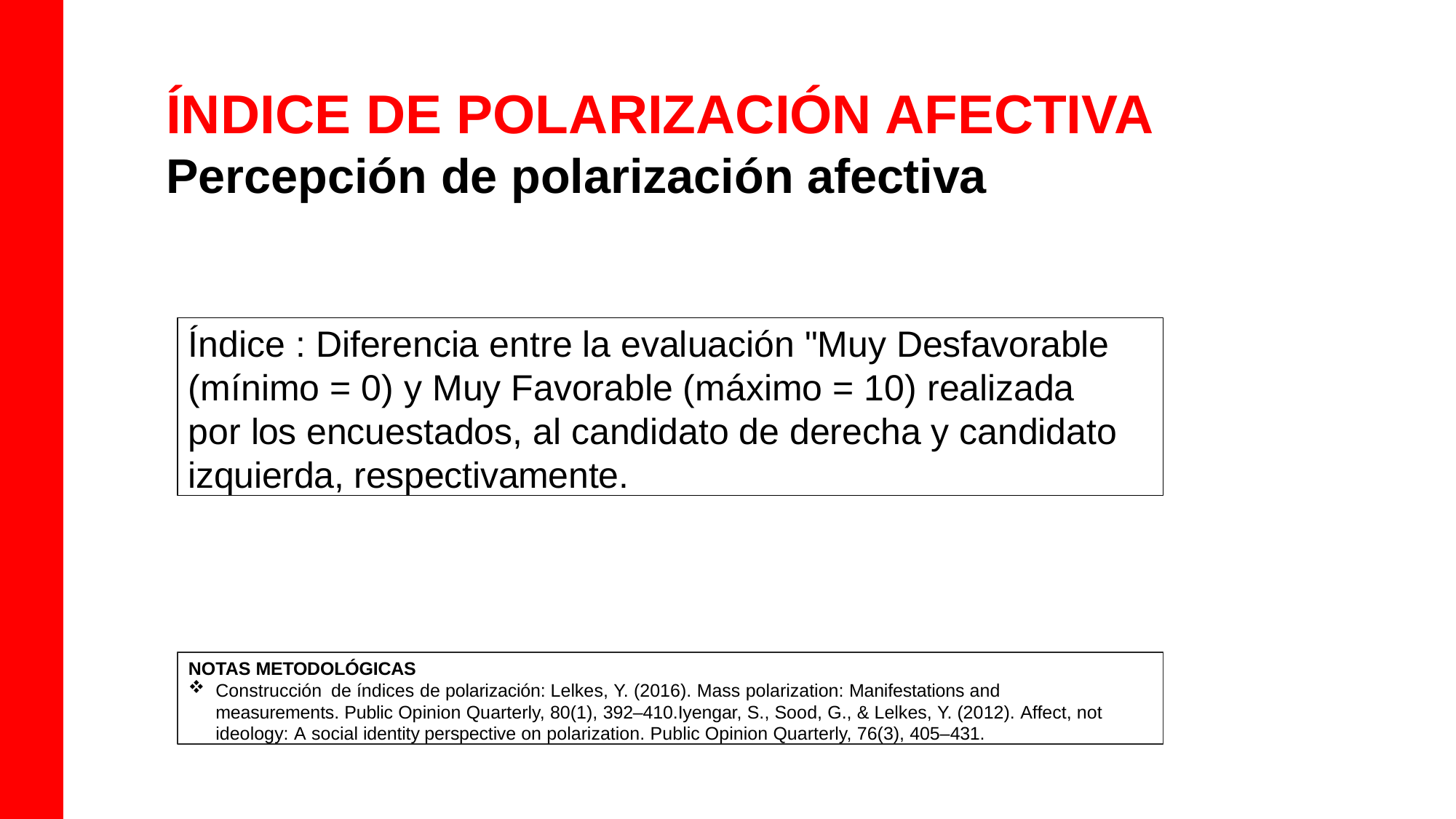

# ÍNDICE DE POLARIZACIÓN AFECTIVA Percepción de polarización afectiva
Índice : Diferencia entre la evaluación "Muy Desfavorable (mínimo = 0) y Muy Favorable (máximo = 10) realizada por los encuestados, al candidato de derecha y candidato izquierda, respectivamente.
NOTAS METODOLÓGICAS
Construcción de índices de polarización: Lelkes, Y. (2016). Mass polarization: Manifestations and measurements. Public Opinion Quarterly, 80(1), 392–410.Iyengar, S., Sood, G., & Lelkes, Y. (2012). Affect, not ideology: A social identity perspective on polarization. Public Opinion Quarterly, 76(3), 405–431.